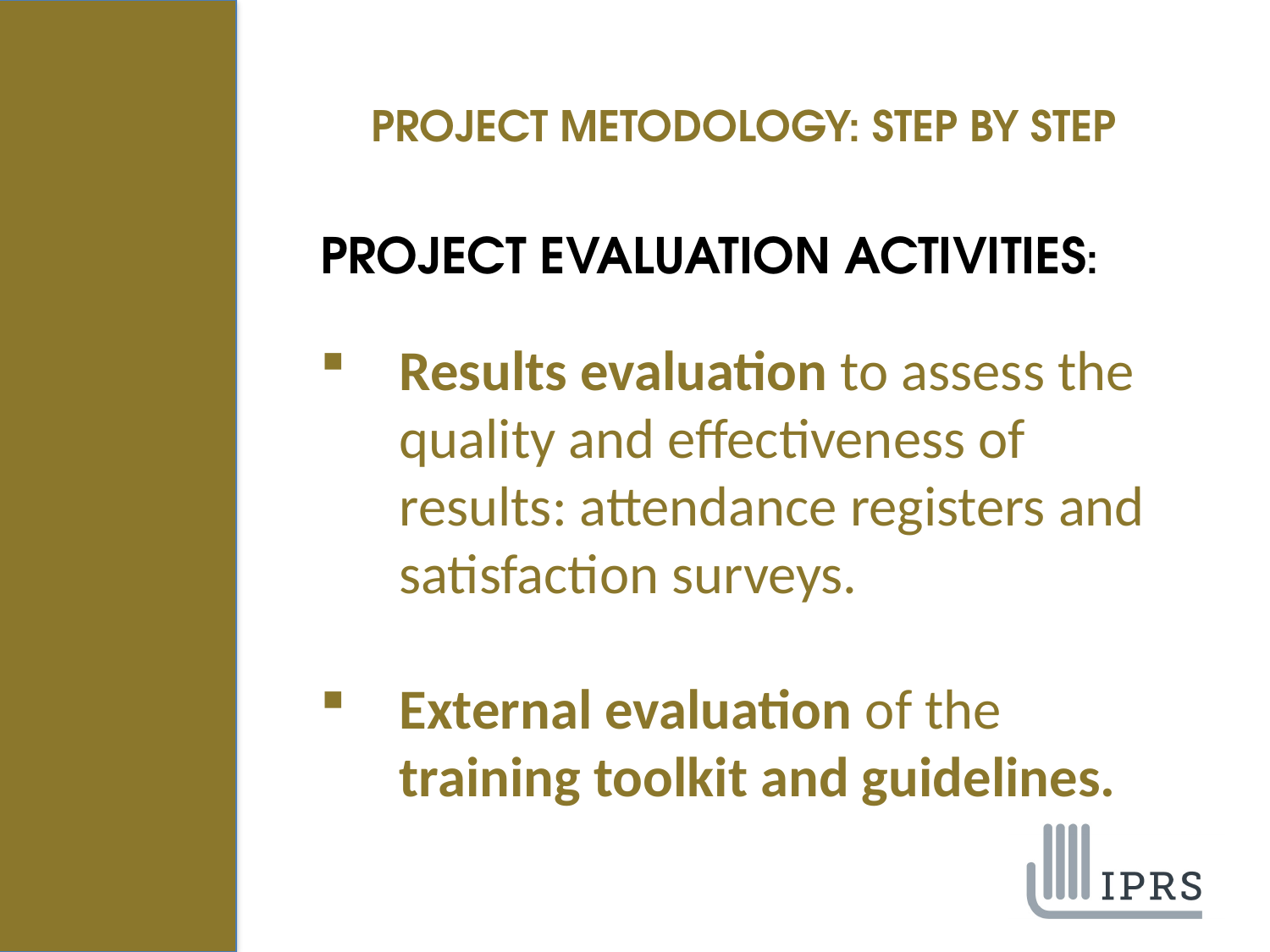

# PROJECT METODOLOGY: STEP BY STEP

PROJECT EVALUATION ACTIVITIES:

Results evaluation to assess the quality and effectiveness of results: attendance registers and satisfaction surveys.

External evaluation of the training toolkit and guidelines.